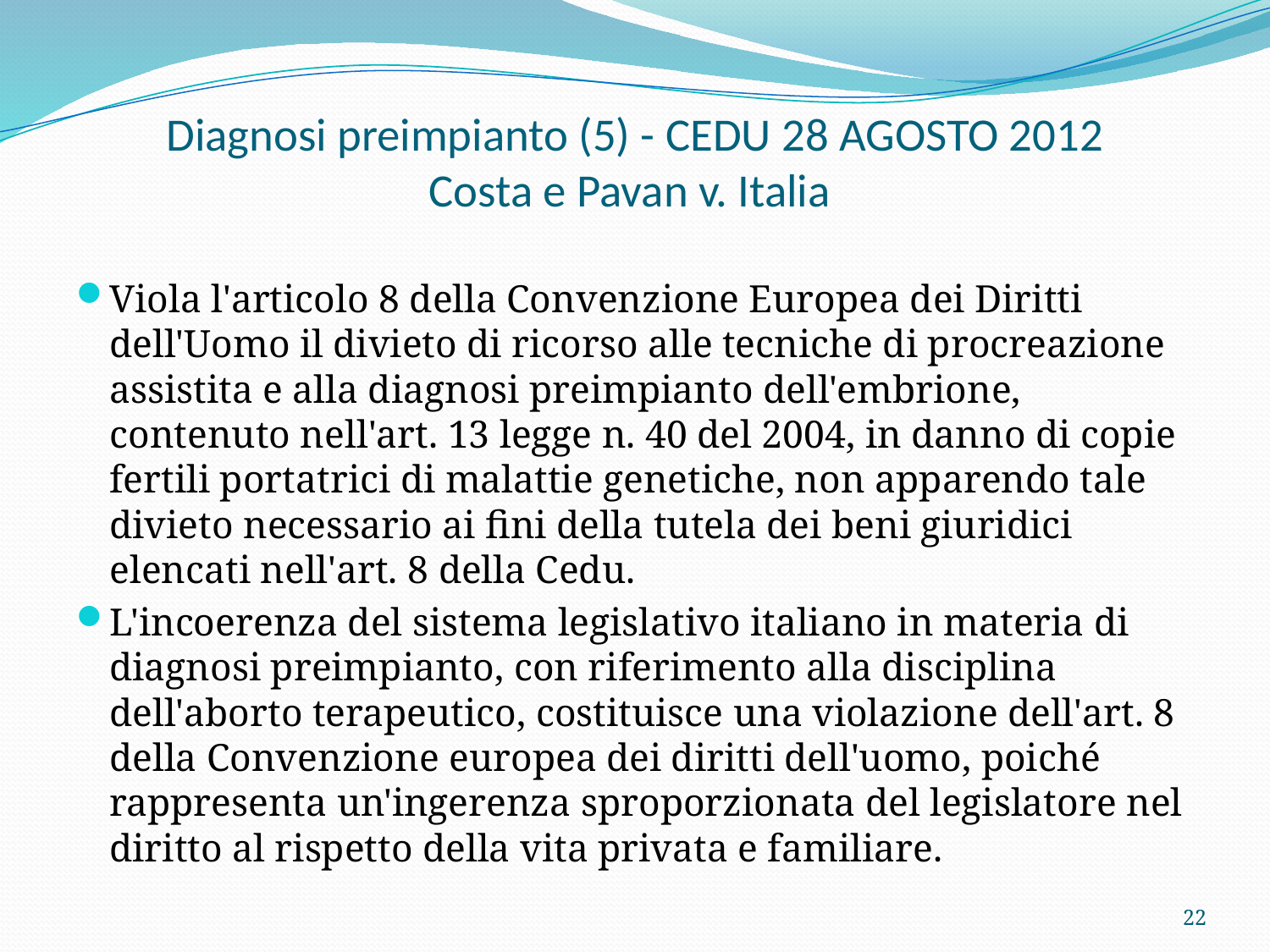

# Diagnosi preimpianto (5) - CEDU 28 AGOSTO 2012 Costa e Pavan v. Italia
Viola l'articolo 8 della Convenzione Europea dei Diritti dell'Uomo il divieto di ricorso alle tecniche di procreazione assistita e alla diagnosi preimpianto dell'embrione, contenuto nell'art. 13 legge n. 40 del 2004, in danno di copie fertili portatrici di malattie genetiche, non apparendo tale divieto necessario ai fini della tutela dei beni giuridici elencati nell'art. 8 della Cedu.
L'incoerenza del sistema legislativo italiano in materia di diagnosi preimpianto, con riferimento alla disciplina dell'aborto terapeutico, costituisce una violazione dell'art. 8 della Convenzione europea dei diritti dell'uomo, poiché rappresenta un'ingerenza sproporzionata del legislatore nel diritto al rispetto della vita privata e familiare.
22